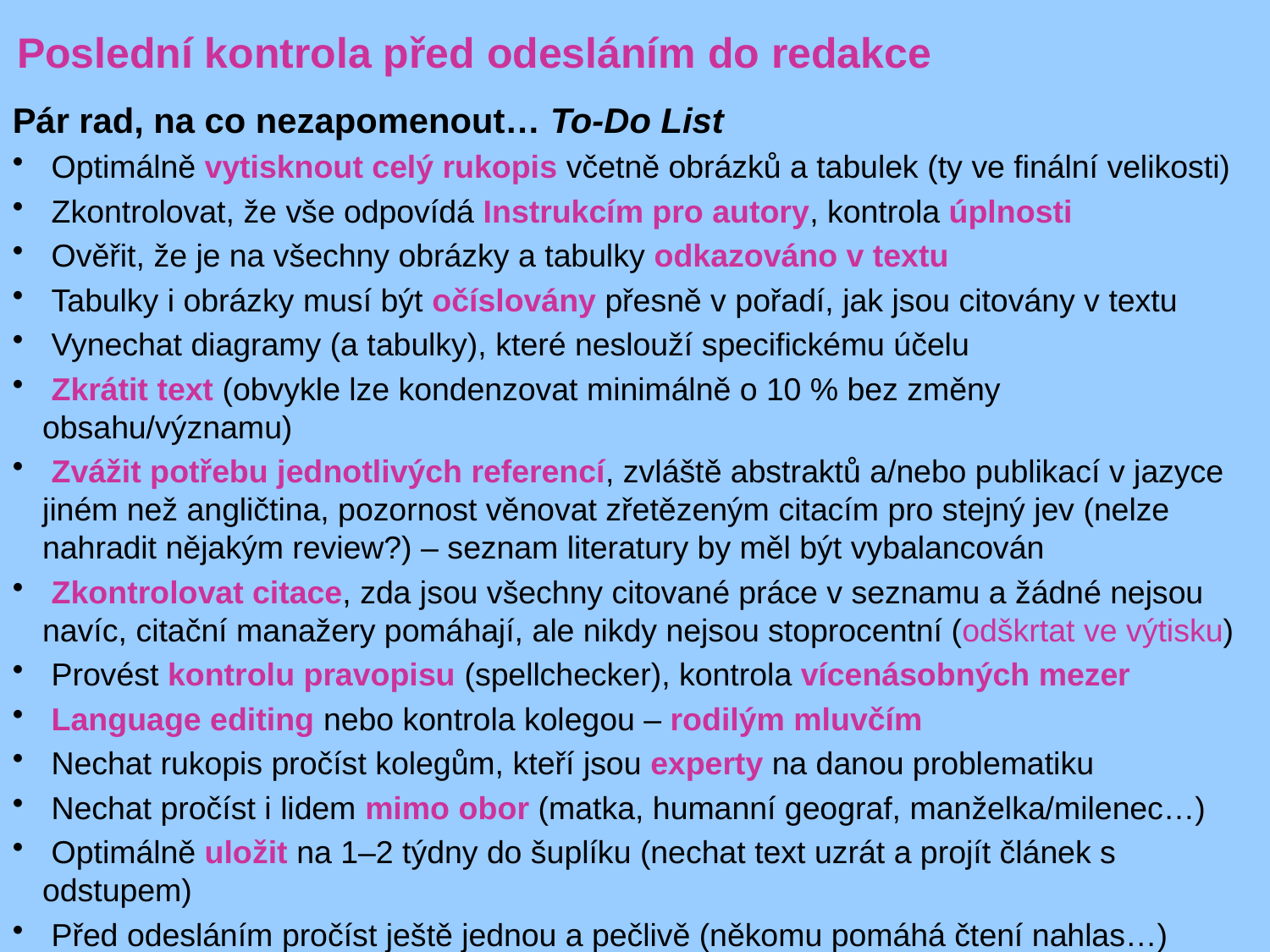

Poslední kontrola před odesláním do redakce
Pár rad, na co nezapomenout… To-Do List
 Optimálně vytisknout celý rukopis včetně obrázků a tabulek (ty ve finální velikosti)
 Zkontrolovat, že vše odpovídá Instrukcím pro autory, kontrola úplnosti
 Ověřit, že je na všechny obrázky a tabulky odkazováno v textu
 Tabulky i obrázky musí být očíslovány přesně v pořadí, jak jsou citovány v textu
 Vynechat diagramy (a tabulky), které neslouží specifickému účelu
 Zkrátit text (obvykle lze kondenzovat minimálně o 10 % bez změny obsahu/významu)
 Zvážit potřebu jednotlivých referencí, zvláště abstraktů a/nebo publikací v jazyce jiném než angličtina, pozornost věnovat zřetězeným citacím pro stejný jev (nelze nahradit nějakým review?) – seznam literatury by měl být vybalancován
 Zkontrolovat citace, zda jsou všechny citované práce v seznamu a žádné nejsou navíc, citační manažery pomáhají, ale nikdy nejsou stoprocentní (odškrtat ve výtisku)
 Provést kontrolu pravopisu (spellchecker), kontrola vícenásobných mezer
 Language editing nebo kontrola kolegou – rodilým mluvčím
 Nechat rukopis pročíst kolegům, kteří jsou experty na danou problematiku
 Nechat pročíst i lidem mimo obor (matka, humanní geograf, manželka/milenec…)
 Optimálně uložit na 1–2 týdny do šuplíku (nechat text uzrát a projít článek s odstupem)
 Před odesláním pročíst ještě jednou a pečlivě (někomu pomáhá čtení nahlas…)
 Připravit kontakty na spoluautory + další nutné informace; připravit cover letter